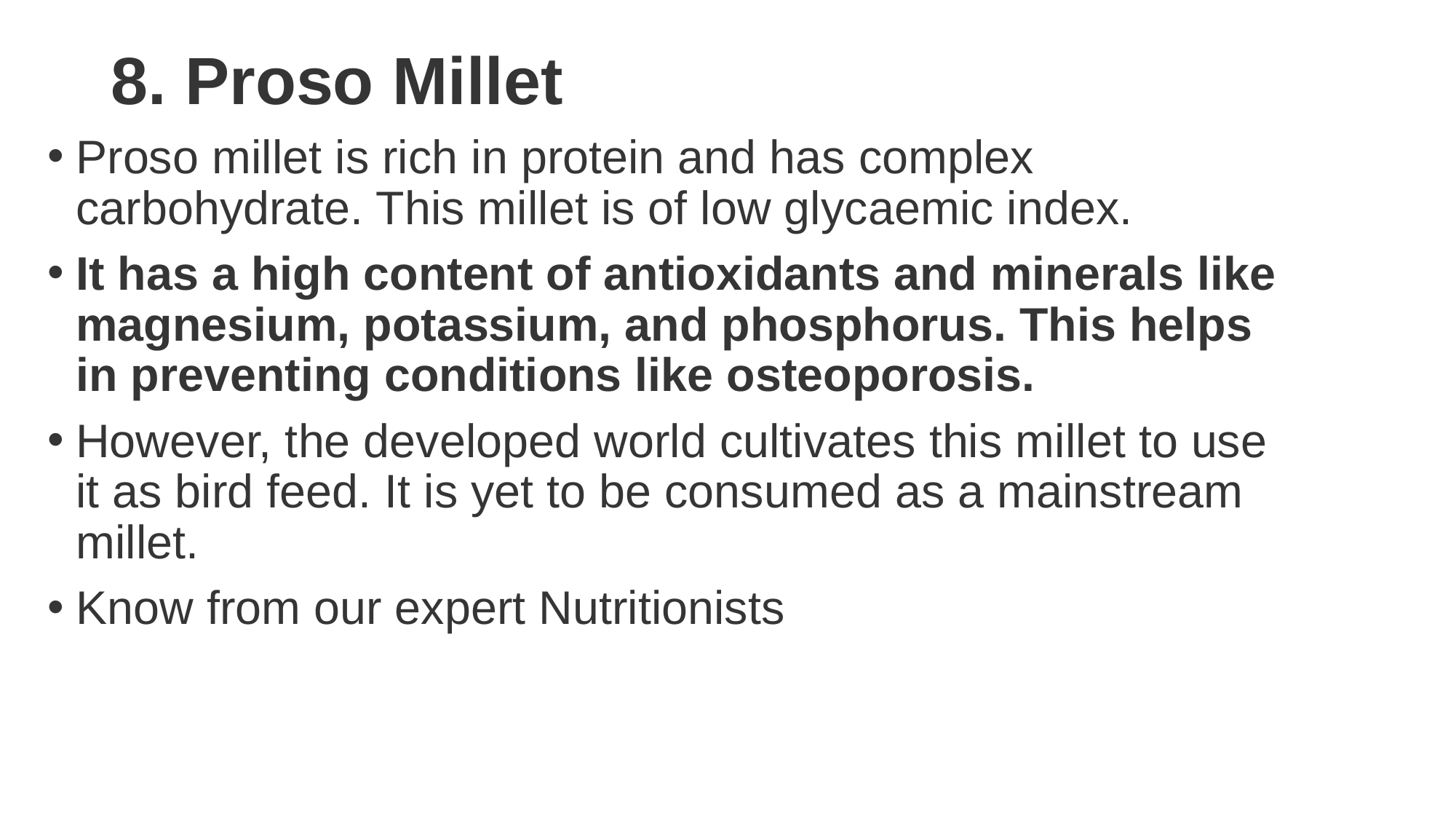

# 8. Proso Millet
Proso millet is rich in protein and has complex carbohydrate. This millet is of low glycaemic index.
It has a high content of antioxidants and minerals like magnesium, potassium, and phosphorus. This helps in preventing conditions like osteoporosis.
However, the developed world cultivates this millet to use it as bird feed. It is yet to be consumed as a mainstream millet.
Know from our expert Nutritionists